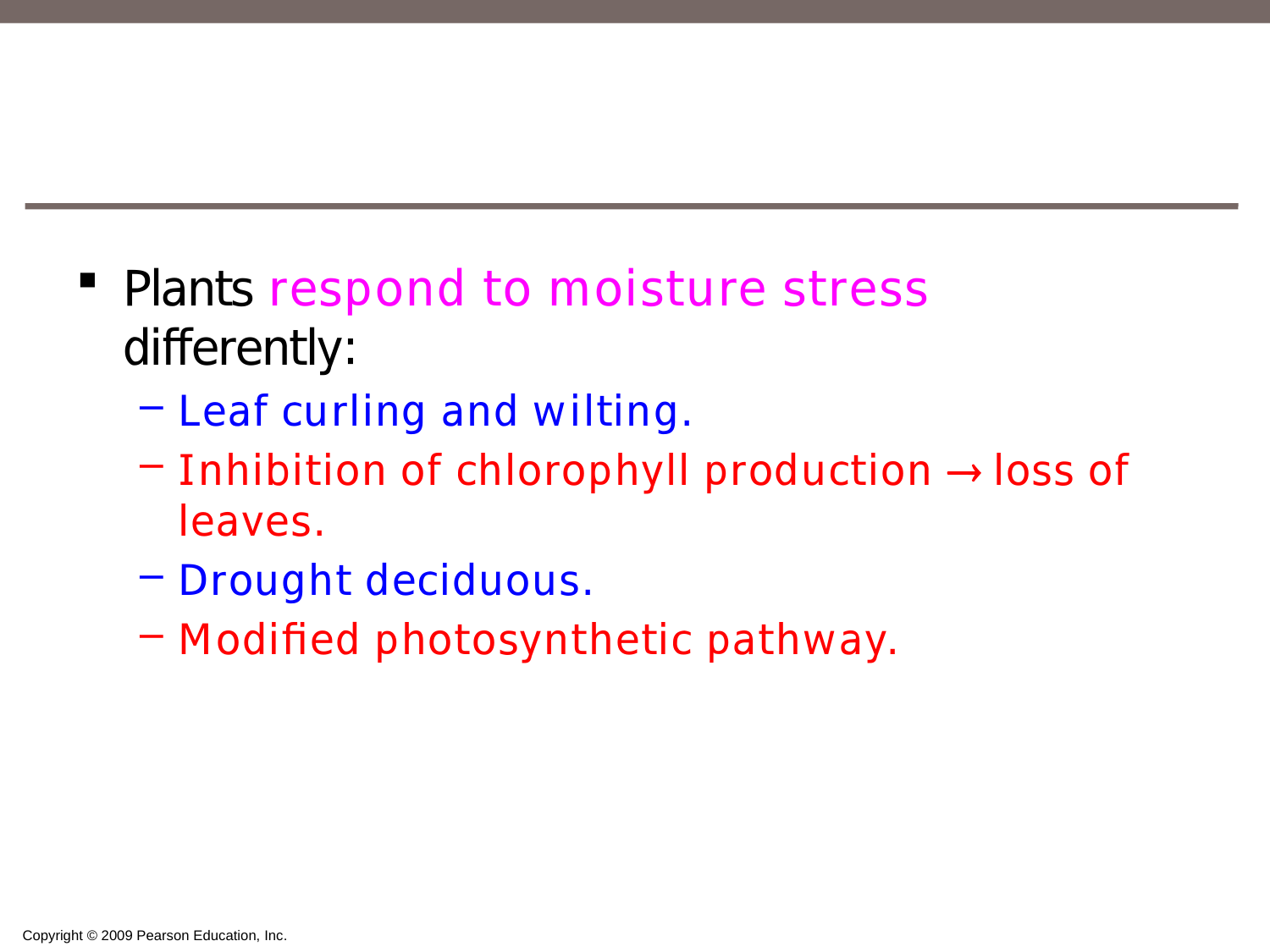

#

Plants respond to moisture stress differently:
Leaf curling and wilting.
Inhibition of chlorophyll production → loss of leaves.
Drought deciduous.
Modified photosynthetic pathway.